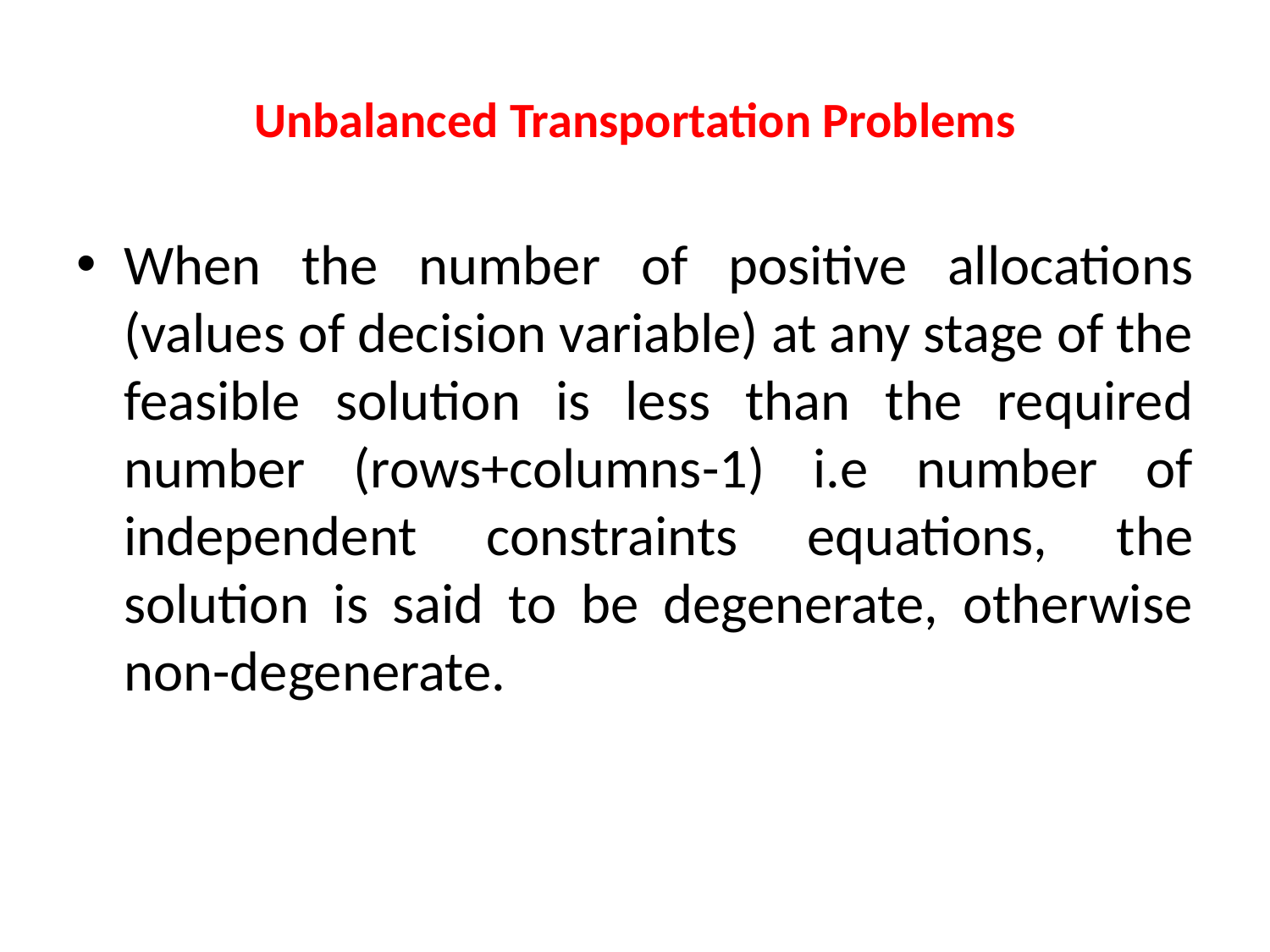

# Unbalanced Transportation Problems
When the number of positive allocations (values of decision variable) at any stage of the feasible solution is less than the required number (rows+columns-1) i.e number of independent constraints equations, the solution is said to be degenerate, otherwise non-degenerate.